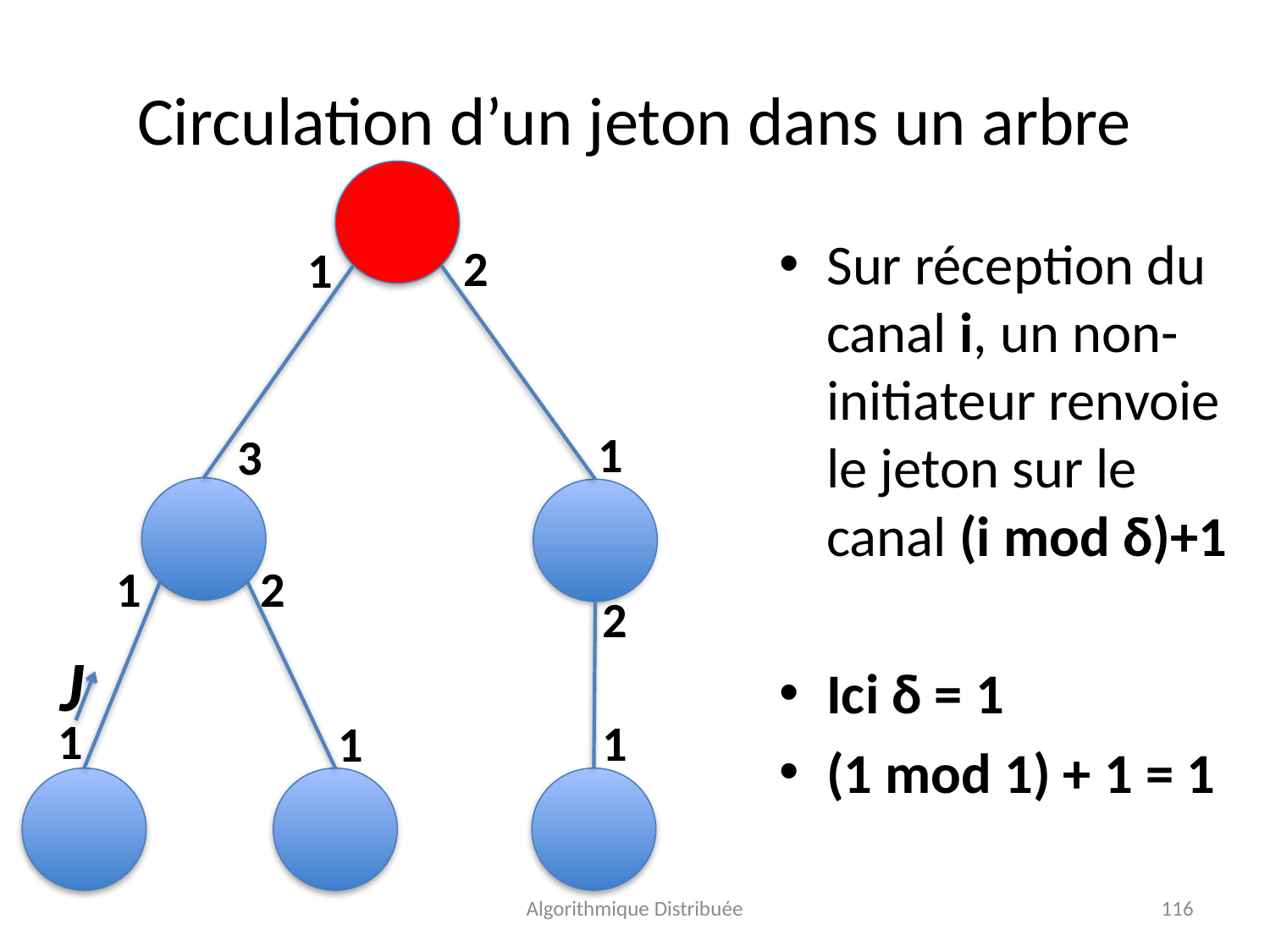

# Circulation d’un jeton dans un arbre

Sur réception du canal i, un non-initiateur renvoie le jeton sur le canal (i mod δ)+1

Ici δ = 1
(1 mod 1) + 1 = 1
2
1
1
3

1
2
2
J
1
1
1

Algorithmique Distribuée
116